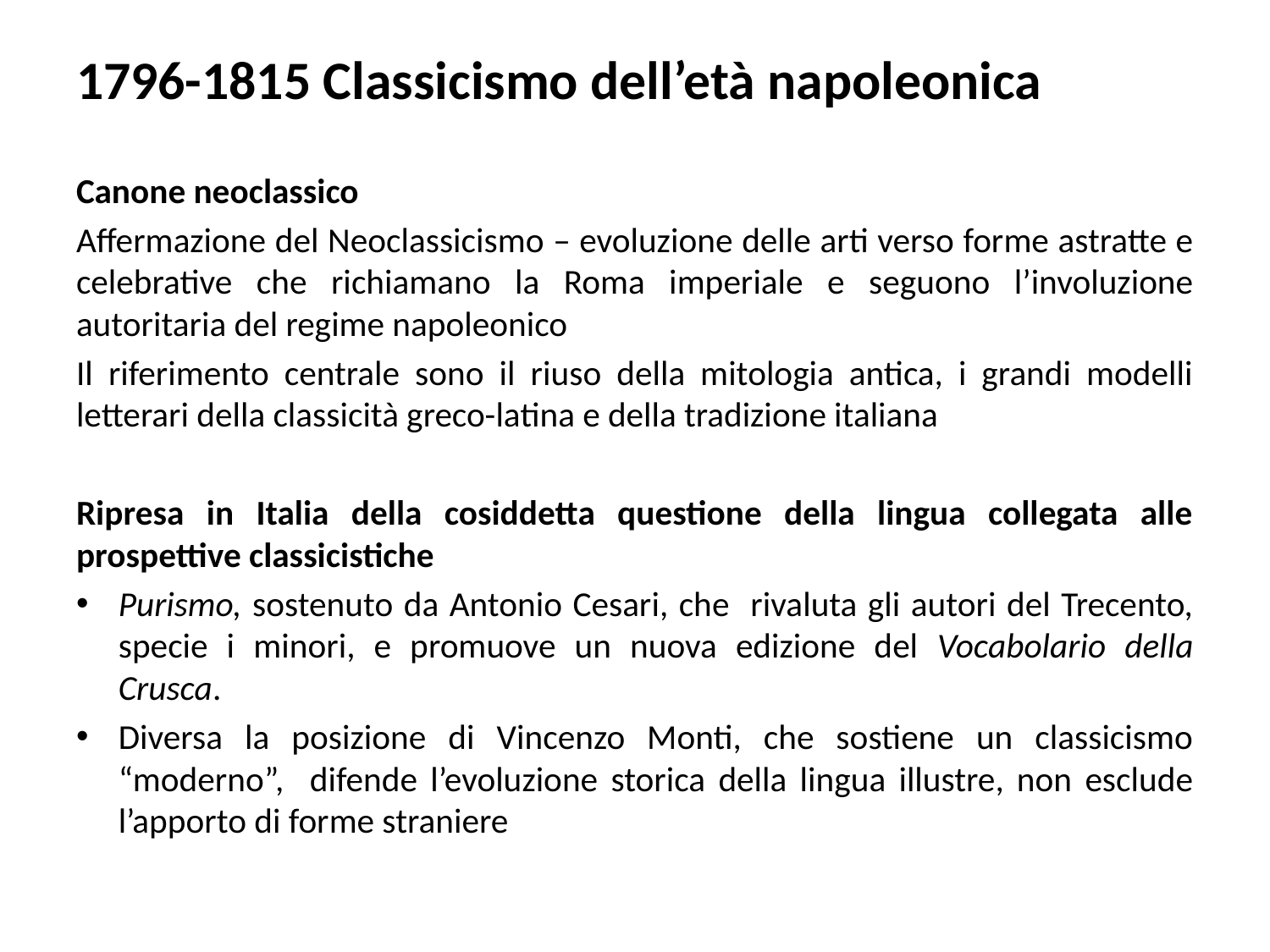

# 1796-1815 Classicismo dell’età napoleonica
Canone neoclassico
Affermazione del Neoclassicismo – evoluzione delle arti verso forme astratte e celebrative che richiamano la Roma imperiale e seguono l’involuzione autoritaria del regime napoleonico
Il riferimento centrale sono il riuso della mitologia antica, i grandi modelli letterari della classicità greco-latina e della tradizione italiana

Ripresa in Italia della cosiddetta questione della lingua collegata alle prospettive classicistiche
Purismo, sostenuto da Antonio Cesari, che  rivaluta gli autori del Trecento, specie i minori, e promuove un nuova edizione del Vocabolario della Crusca.
Diversa la posizione di Vincenzo Monti, che sostiene un classicismo “moderno”,  difende l’evoluzione storica della lingua illustre, non esclude l’apporto di forme straniere